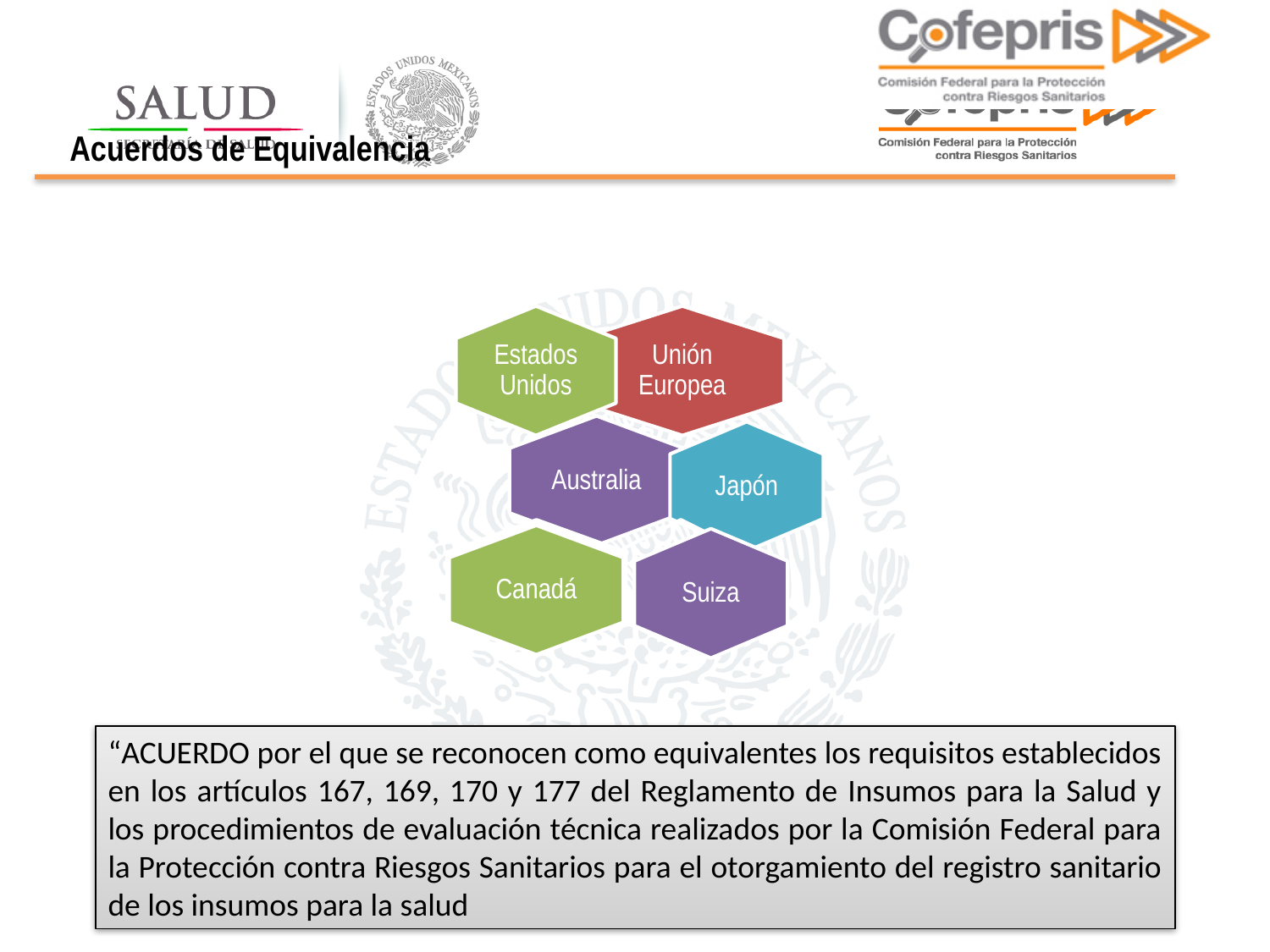

Acuerdos de Equivalencia
Unión Europea
Estados Unidos
Australia
Japón

Canadá
Suiza
“ACUERDO por el que se reconocen como equivalentes los requisitos establecidos en los artículos 167, 169, 170 y 177 del Reglamento de Insumos para la Salud y los procedimientos de evaluación técnica realizados por la Comisión Federal para la Protección contra Riesgos Sanitarios para el otorgamiento del registro sanitario de los insumos para la salud